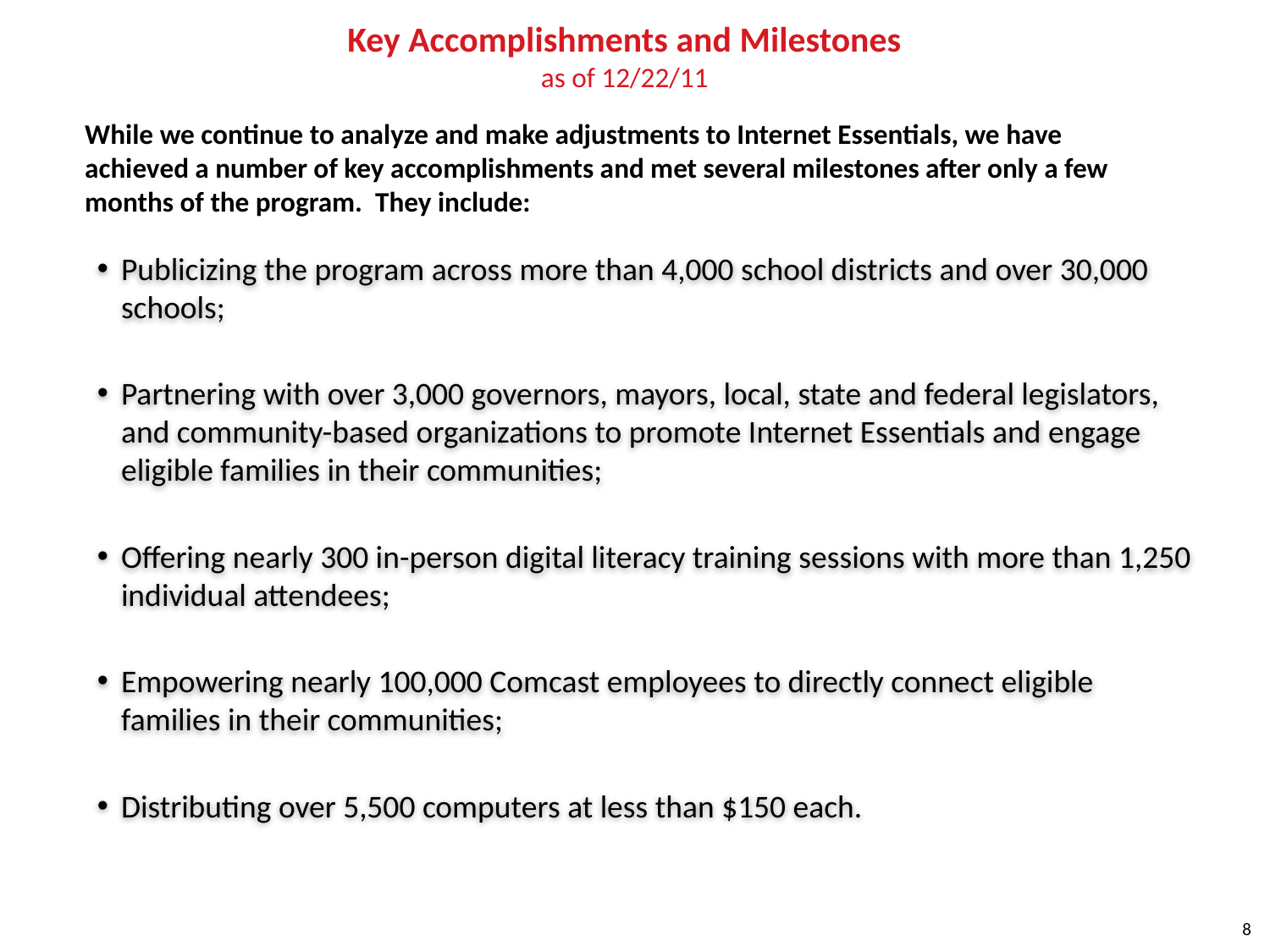

# Key Accomplishments and Milestones as of 12/22/11
While we continue to analyze and make adjustments to Internet Essentials, we have achieved a number of key accomplishments and met several milestones after only a few months of the program.  They include:
Publicizing the program across more than 4,000 school districts and over 30,000 schools;

Partnering with over 3,000 governors, mayors, local, state and federal legislators, and community-based organizations to promote Internet Essentials and engage eligible families in their communities;

Offering nearly 300 in-person digital literacy training sessions with more than 1,250 individual attendees;

Empowering nearly 100,000 Comcast employees to directly connect eligible families in their communities;

Distributing over 5,500 computers at less than $150 each.
8